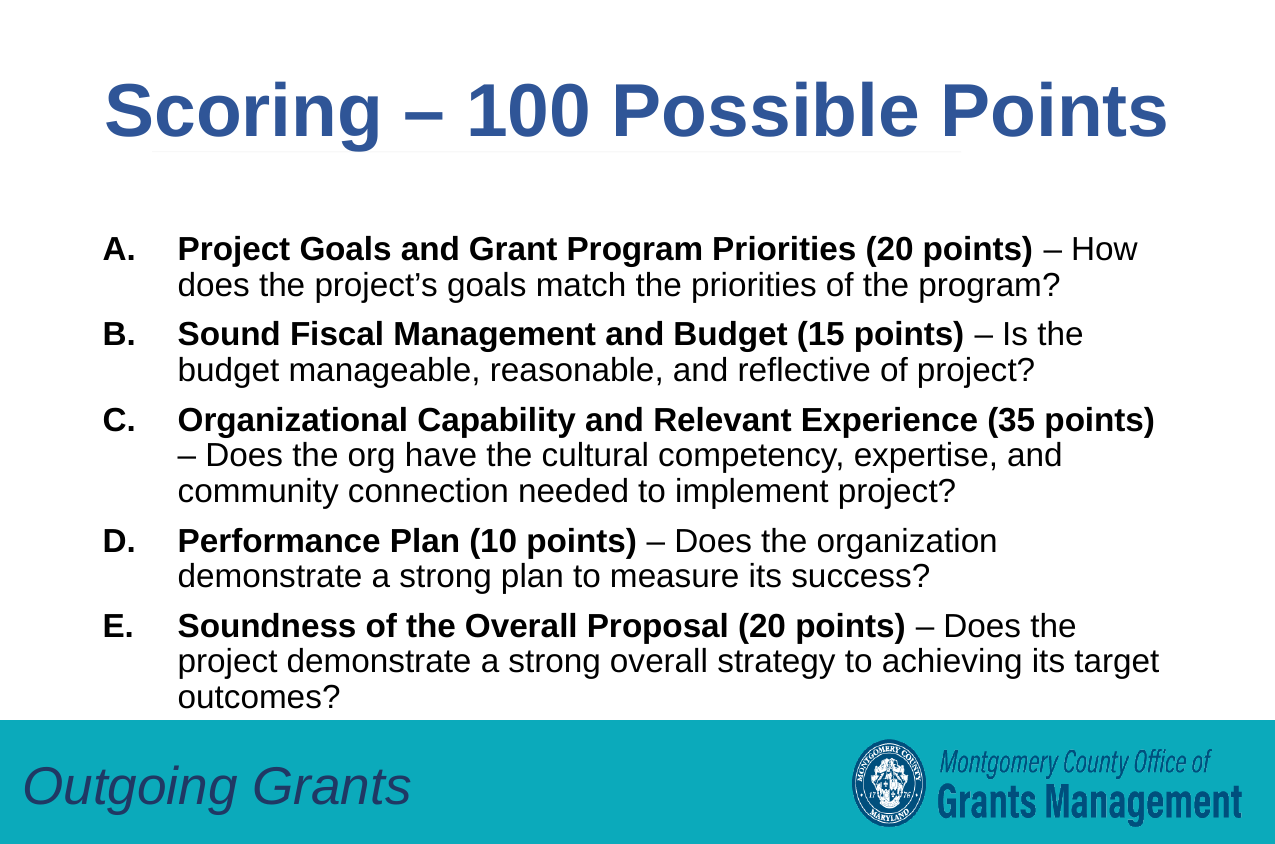

Scoring – 100 Possible Points

Project Goals and Grant Program Priorities (20 points) – How does the project’s goals match the priorities of the program?
Sound Fiscal Management and Budget (15 points) – Is the budget manageable, reasonable, and reflective of project?
Organizational Capability and Relevant Experience (35 points) – Does the org have the cultural competency, expertise, and community connection needed to implement project?
Performance Plan (10 points) – Does the organization demonstrate a strong plan to measure its success?
Soundness of the Overall Proposal (20 points) – Does the project demonstrate a strong overall strategy to achieving its target outcomes?